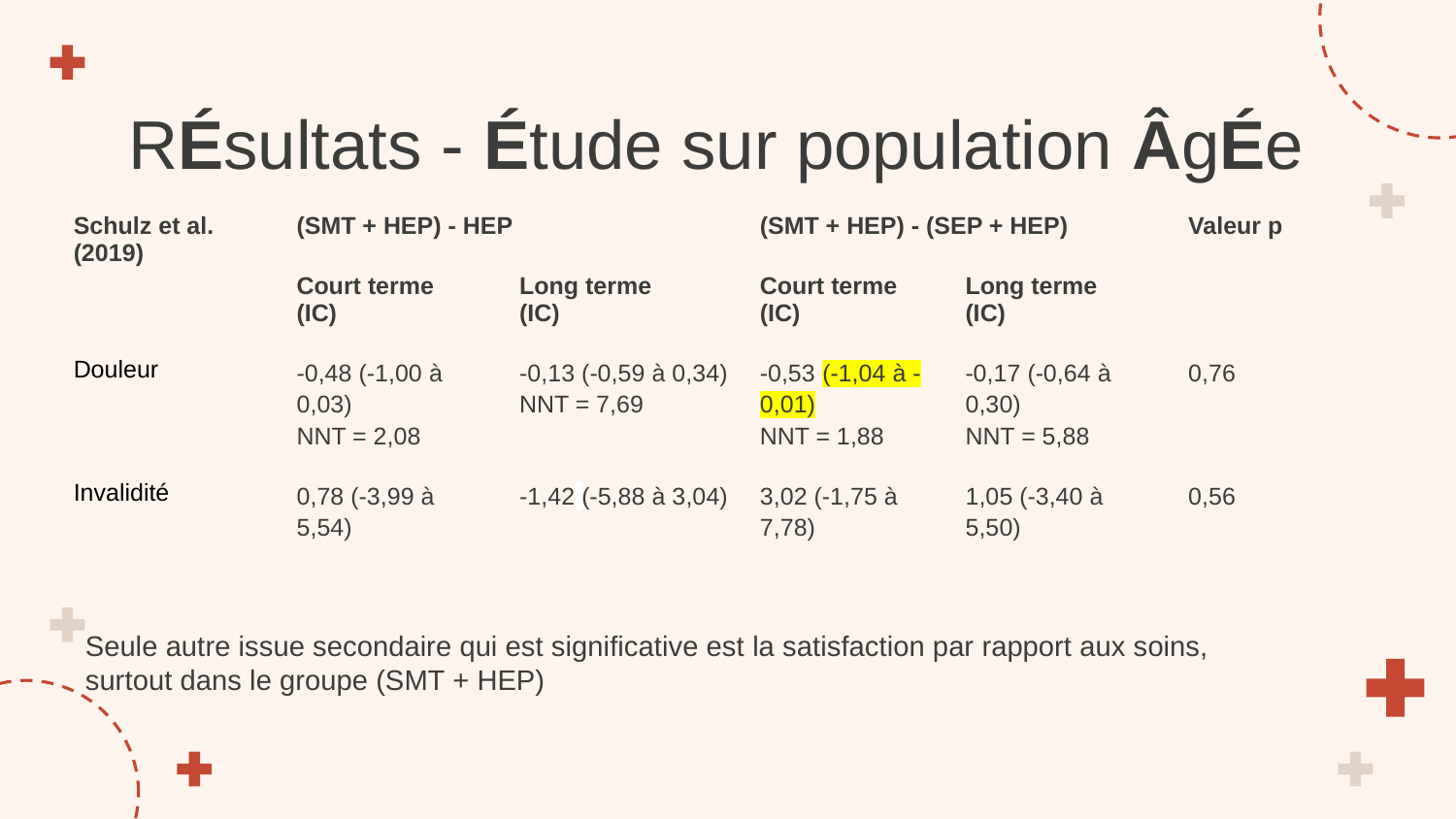

# RÉsultats - Étude sur population ÂgÉe
| Schulz et al. (2019) | (SMT + HEP) - HEP |  | (SMT + HEP) - (SEP + HEP) |  | Valeur p |
| --- | --- | --- | --- | --- | --- |
|  | Court terme (IC) | Long terme (IC) | Court terme (IC) | Long terme (IC) |  |
| Douleur | -0,48 (-1,00 à 0,03) NNT = 2,08 | -0,13 (-0,59 à 0,34) NNT = 7,69 | -0,53 (-1,04 à -0,01) NNT = 1,88 | -0,17 (-0,64 à 0,30) NNT = 5,88 | 0,76 |
| Invalidité | 0,78 (-3,99 à 5,54) | -1,42 (-5,88 à 3,04) | 3,02 (-1,75 à 7,78) | 1,05 (-3,40 à 5,50) | 0,56 |
Seule autre issue secondaire qui est significative est la satisfaction par rapport aux soins,
surtout dans le groupe (SMT + HEP)